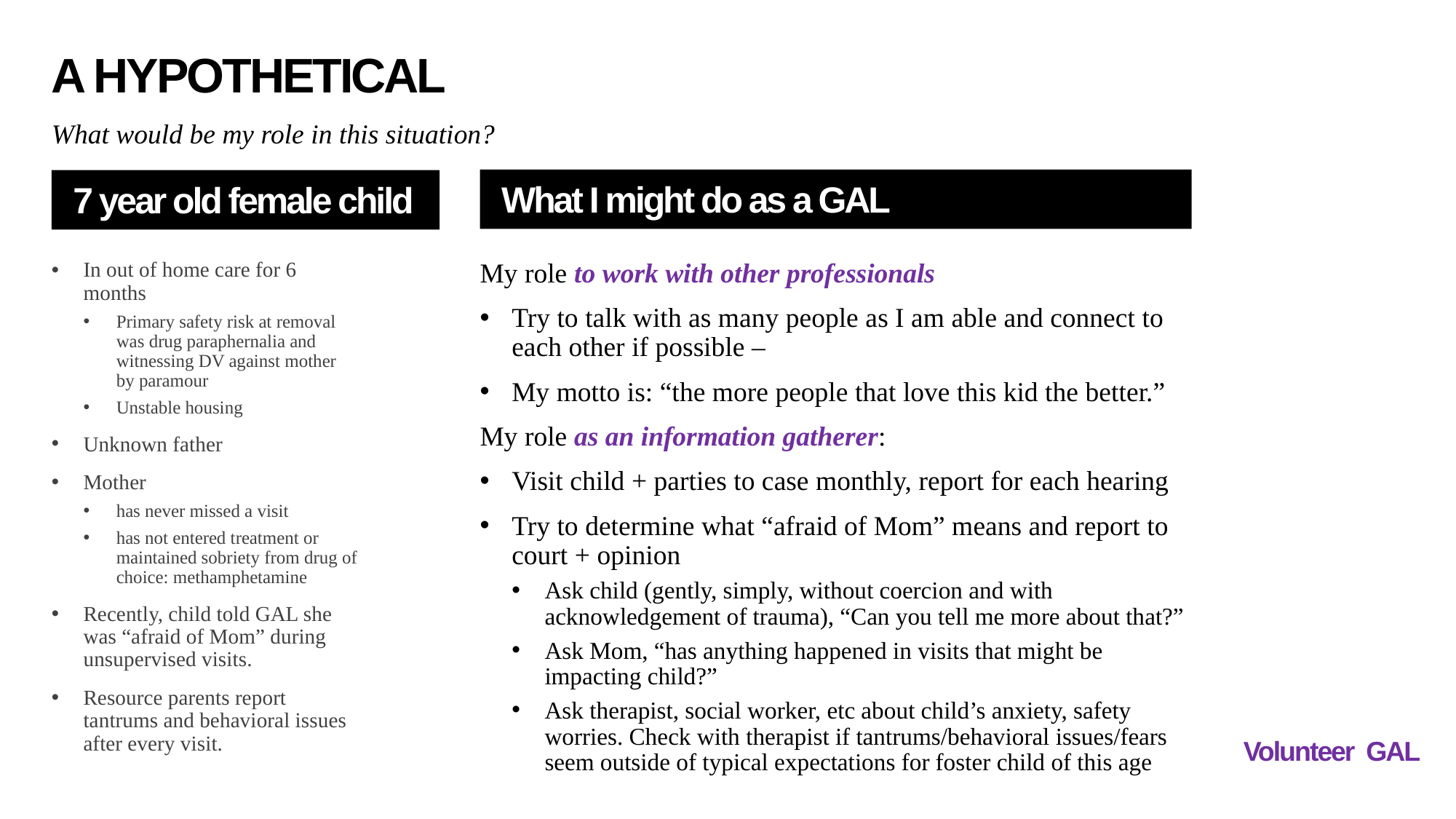

# A hypothetical
What would be my role in this situation?
What I might do as a GAL
7 year old female child
In out of home care for 6 months
Primary safety risk at removal was drug paraphernalia and witnessing DV against mother by paramour
Unstable housing
Unknown father
Mother
has never missed a visit
has not entered treatment or maintained sobriety from drug of choice: methamphetamine
Recently, child told GAL she was “afraid of Mom” during unsupervised visits.
Resource parents report tantrums and behavioral issues after every visit.
My role to work with other professionals
Try to talk with as many people as I am able and connect to each other if possible –
My motto is: “the more people that love this kid the better.”
My role as an information gatherer:
Visit child + parties to case monthly, report for each hearing
Try to determine what “afraid of Mom” means and report to court + opinion
Ask child (gently, simply, without coercion and with acknowledgement of trauma), “Can you tell me more about that?”
Ask Mom, “has anything happened in visits that might be impacting child?”
Ask therapist, social worker, etc about child’s anxiety, safety worries. Check with therapist if tantrums/behavioral issues/fears seem outside of typical expectations for foster child of this age
Volunteer  GAL
16